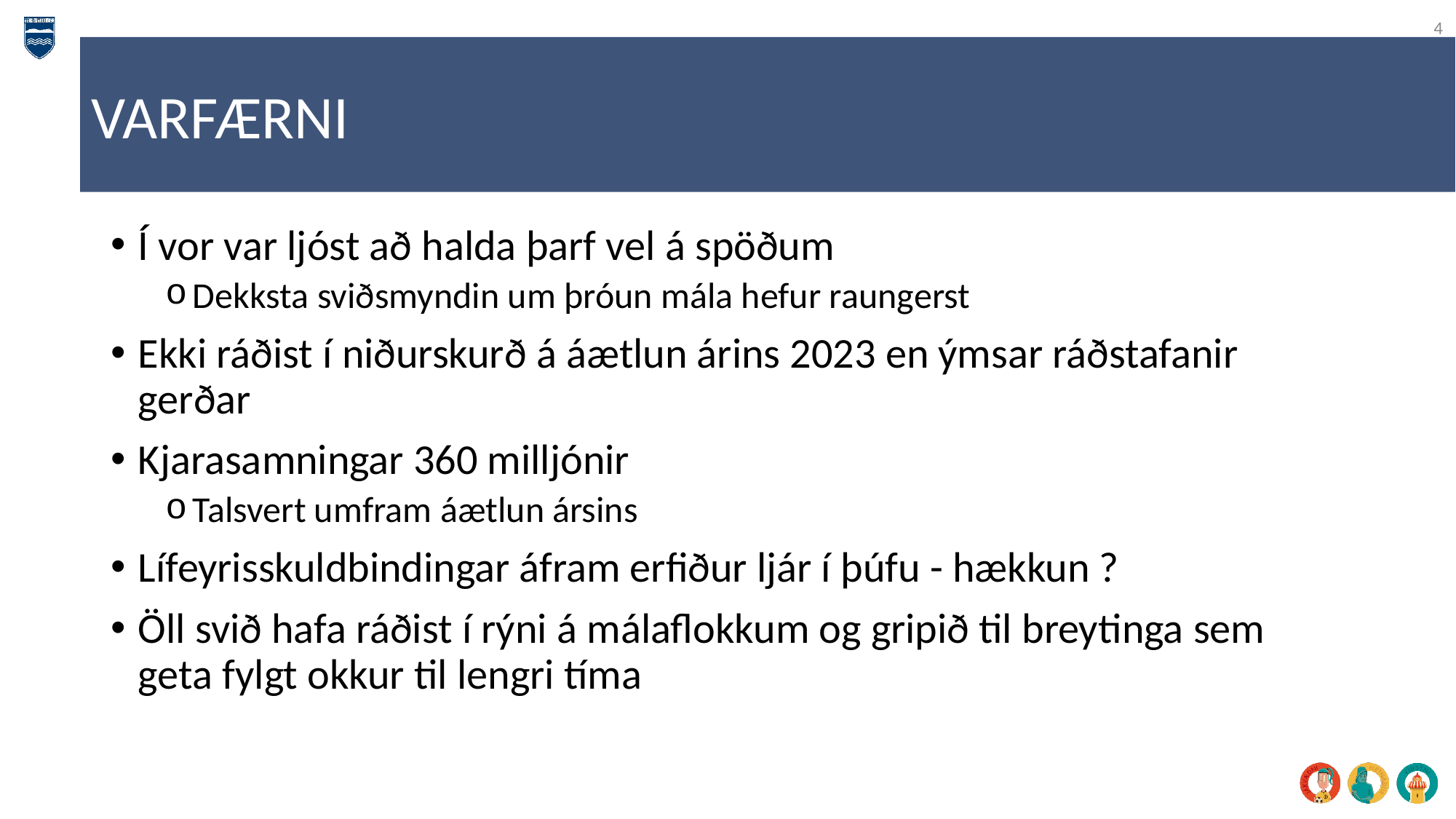

4
VARFÆRNI
Í vor var ljóst að halda þarf vel á spöðum
Dekksta sviðsmyndin um þróun mála hefur raungerst
Ekki ráðist í niðurskurð á áætlun árins 2023 en ýmsar ráðstafanir gerðar
Kjarasamningar 360 milljónir
Talsvert umfram áætlun ársins
Lífeyrisskuldbindingar áfram erfiður ljár í þúfu - hækkun ?
Öll svið hafa ráðist í rýni á málaflokkum og gripið til breytinga sem geta fylgt okkur til lengri tíma